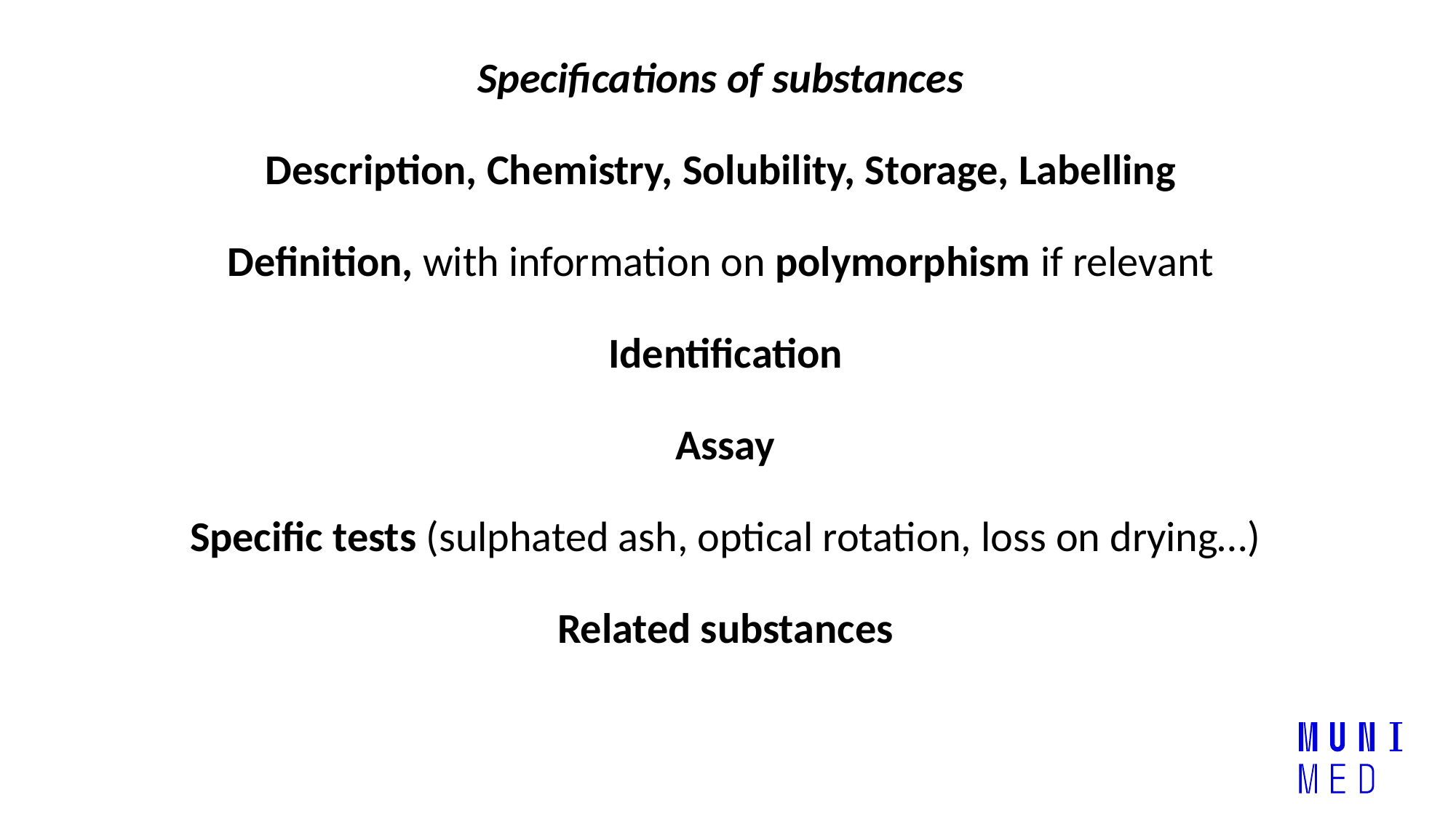

Specifications of substances

Description, Chemistry, Solubility, Storage, Labelling

Definition, with information on polymorphism if relevant

 Identification

 Assay

 Specific tests (sulphated ash, optical rotation, loss on drying…)

 Related substances